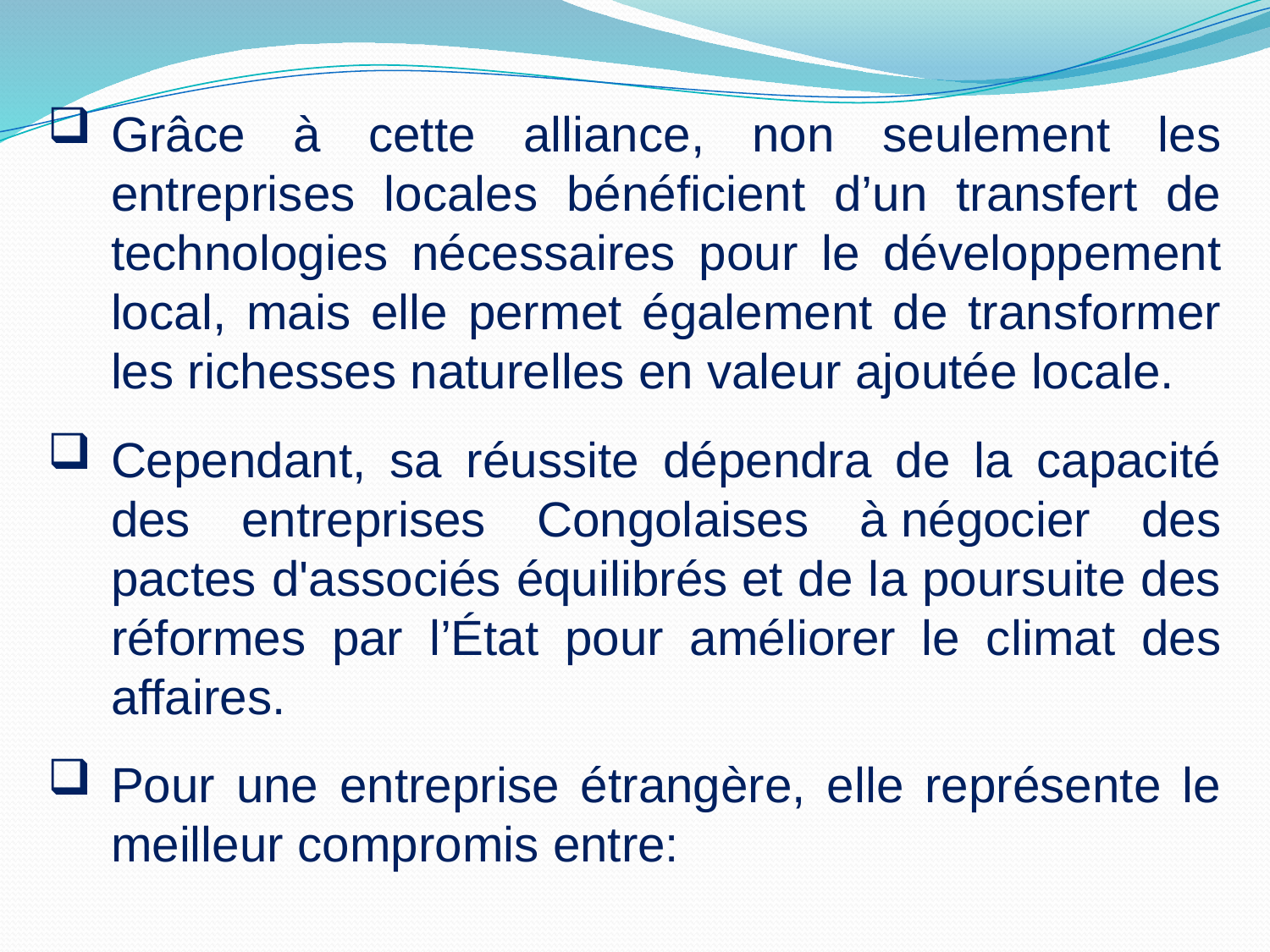

Grâce à cette alliance, non seulement les entreprises locales bénéficient d’un transfert de technologies nécessaires pour le développement local, mais elle permet également de transformer les richesses naturelles en valeur ajoutée locale.

Cependant, sa réussite dépendra de la capacité des entreprises Congolaises à négocier des pactes d'associés équilibrés et de la poursuite des réformes par l’État pour améliorer le climat des affaires.

Pour une entreprise étrangère, elle représente le meilleur compromis entre: